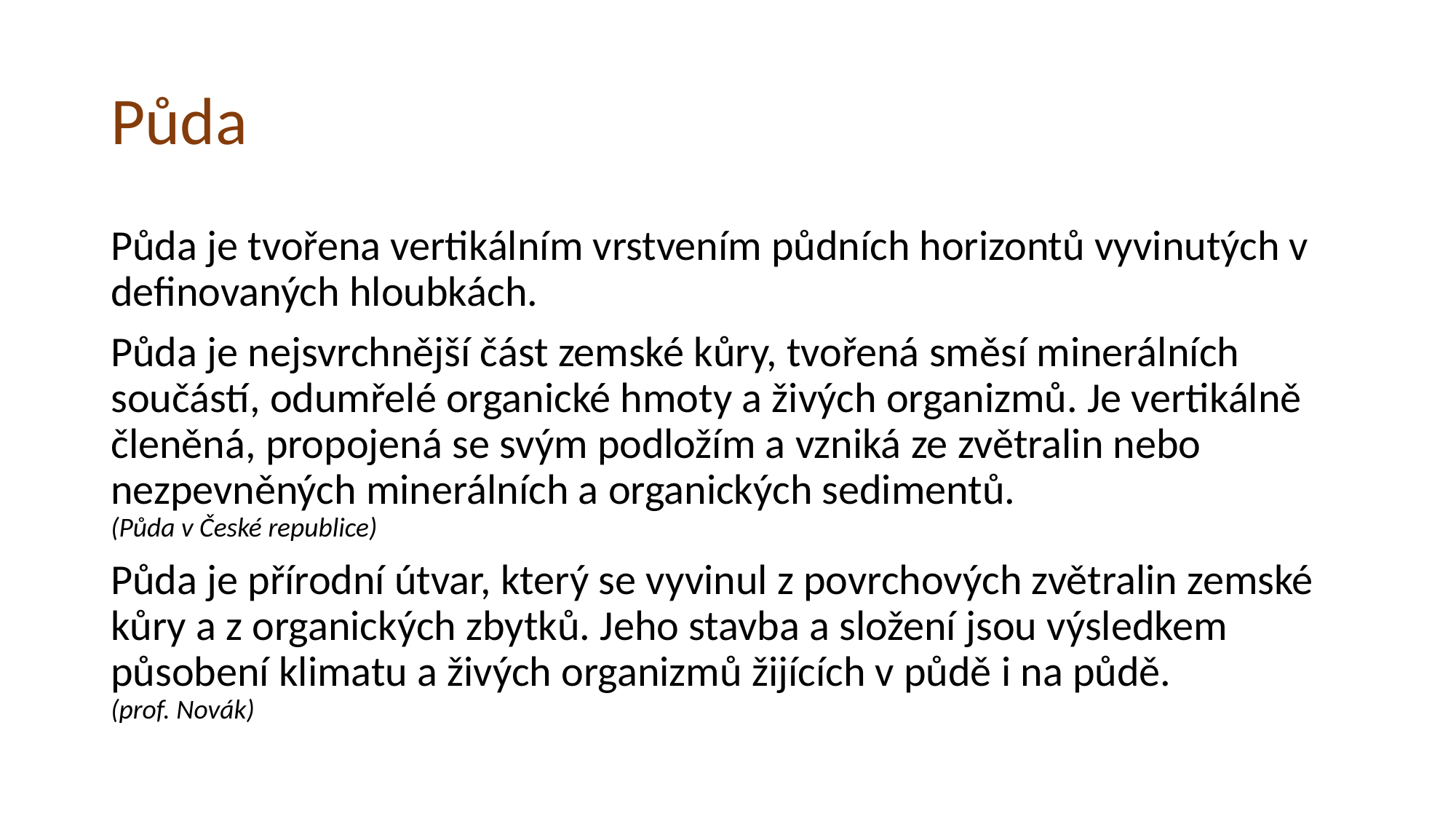

# Půda
Půda je tvořena vertikálním vrstvením půdních horizontů vyvinutých v
definovaných hloubkách.
Půda je nejsvrchnější část zemské kůry, tvořená směsí minerálních součástí, odumřelé organické hmoty a živých organizmů. Je vertikálně členěná, propojená se svým podložím a vzniká ze zvětralin nebo nezpevněných minerálních a organických sedimentů.
(Půda v České republice)
Půda je přírodní útvar, který se vyvinul z povrchových zvětralin zemské kůry a z organických zbytků. Jeho stavba a složení jsou výsledkem působení klimatu a živých organizmů žijících v půdě i na půdě.
(prof. Novák)